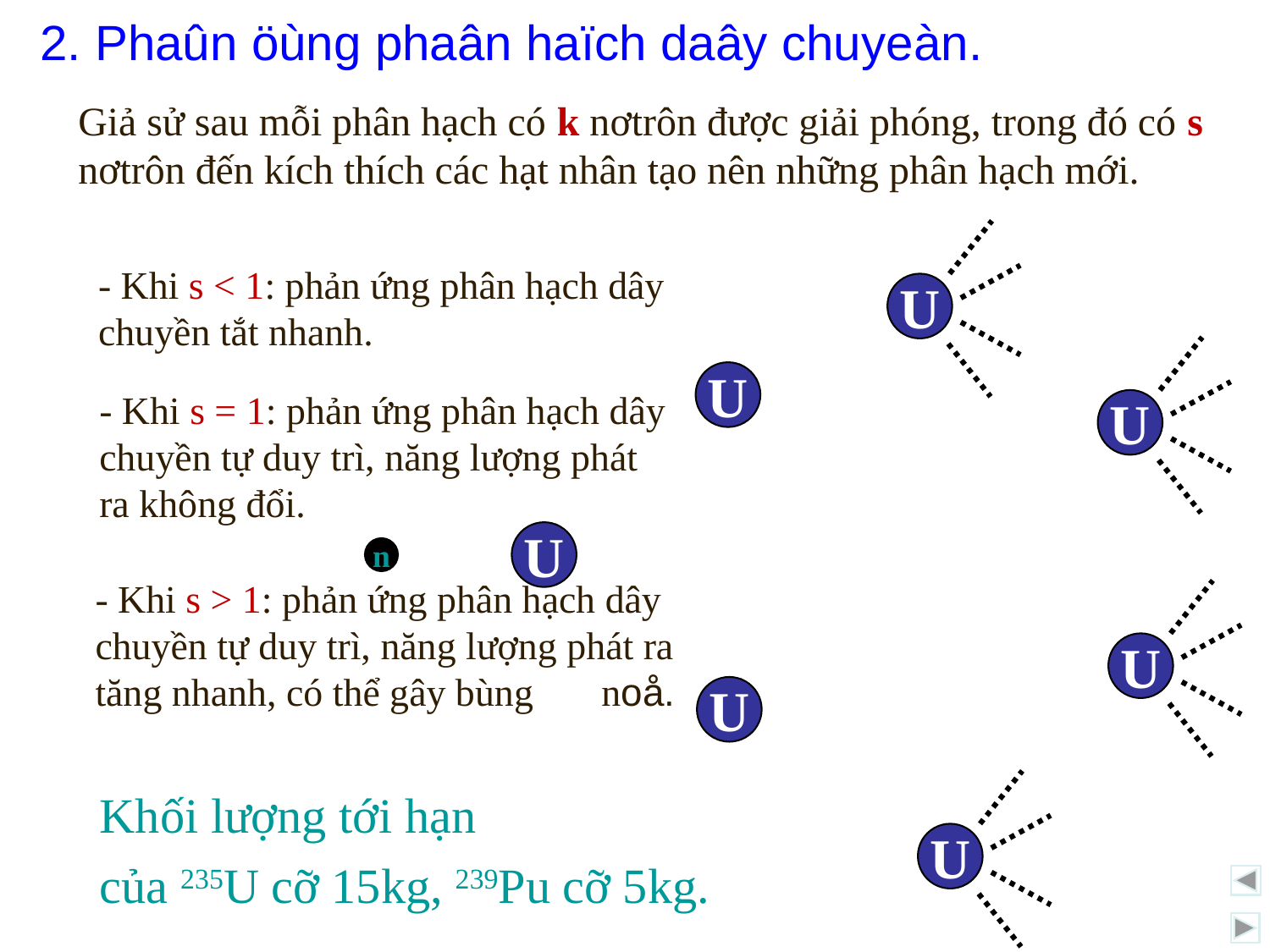

2. Phaûn öùng phaân haïch daây chuyeàn.
Giả sử sau mỗi phân hạch có k nơtrôn được giải phóng, trong đó có s nơtrôn đến kích thích các hạt nhân tạo nên những phân hạch mới.

- Khi s < 1: phản ứng phân hạch dây chuyền tắt nhanh.

U

U

n
n
n
- Khi s = 1: phản ứng phân hạch dây chuyền tự duy trì, năng lượng phát ra không đổi.
U

U

n
n
n
n
- Khi s > 1: phản ứng phân hạch dây chuyền tự duy trì, năng lượng phát ra tăng nhanh, có thể gây bùng       noå.

U

U

n
n
n

Khối lượng tới hạn
của 235U cỡ 15kg, 239Pu cỡ 5kg.

U

13/04/2009